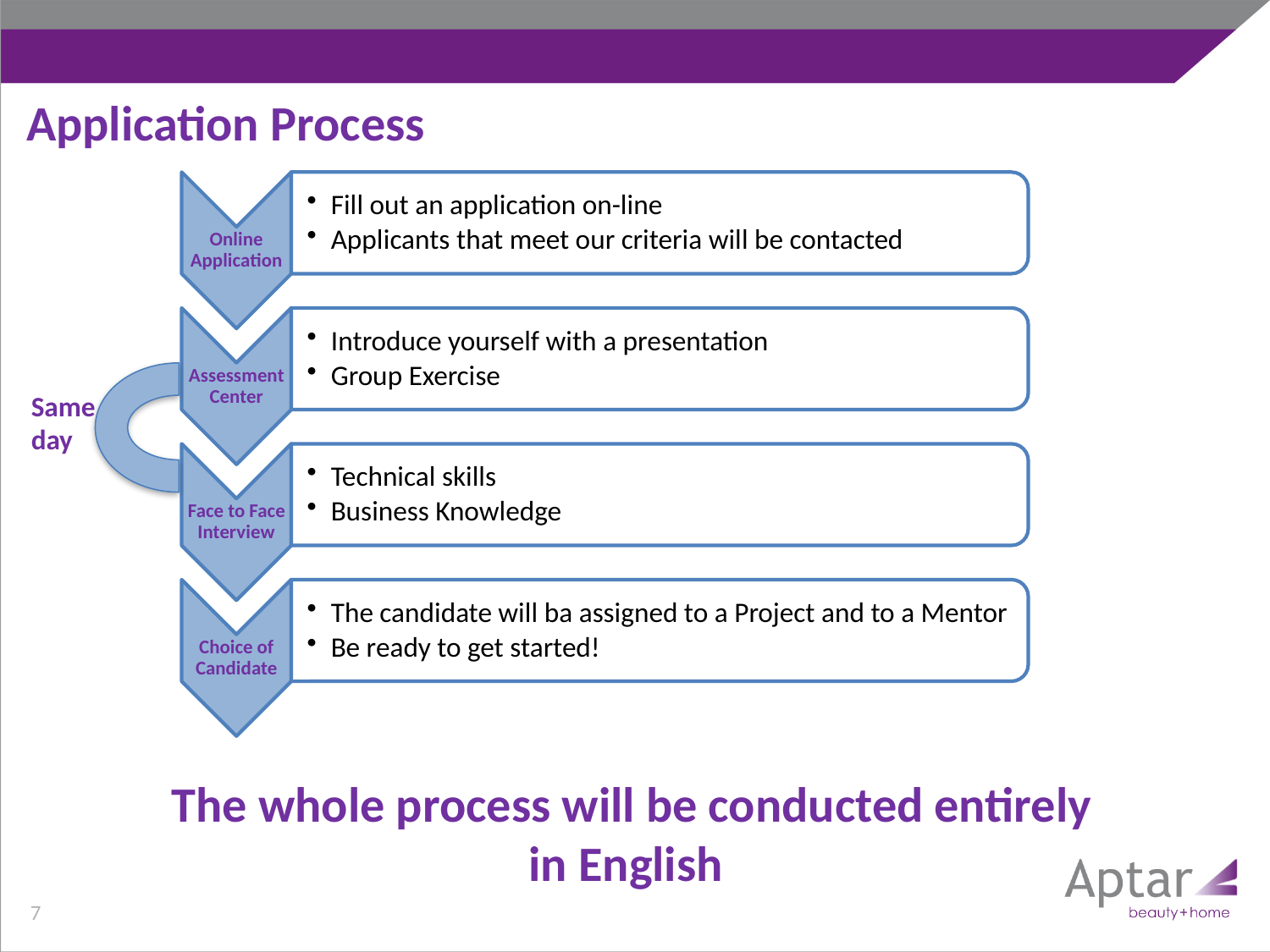

Application Process
Online Application
Fill out an application on-line
Applicants that meet our criteria will be contacted
Assessment Center
Introduce yourself with a presentation
Group Exercise
Face to Face Interview
Technical skills
Business Knowledge
Choice of Candidate
The candidate will ba assigned to a Project and to a Mentor
Be ready to get started!

Same
day
The whole process will be conducted entirely in English
7